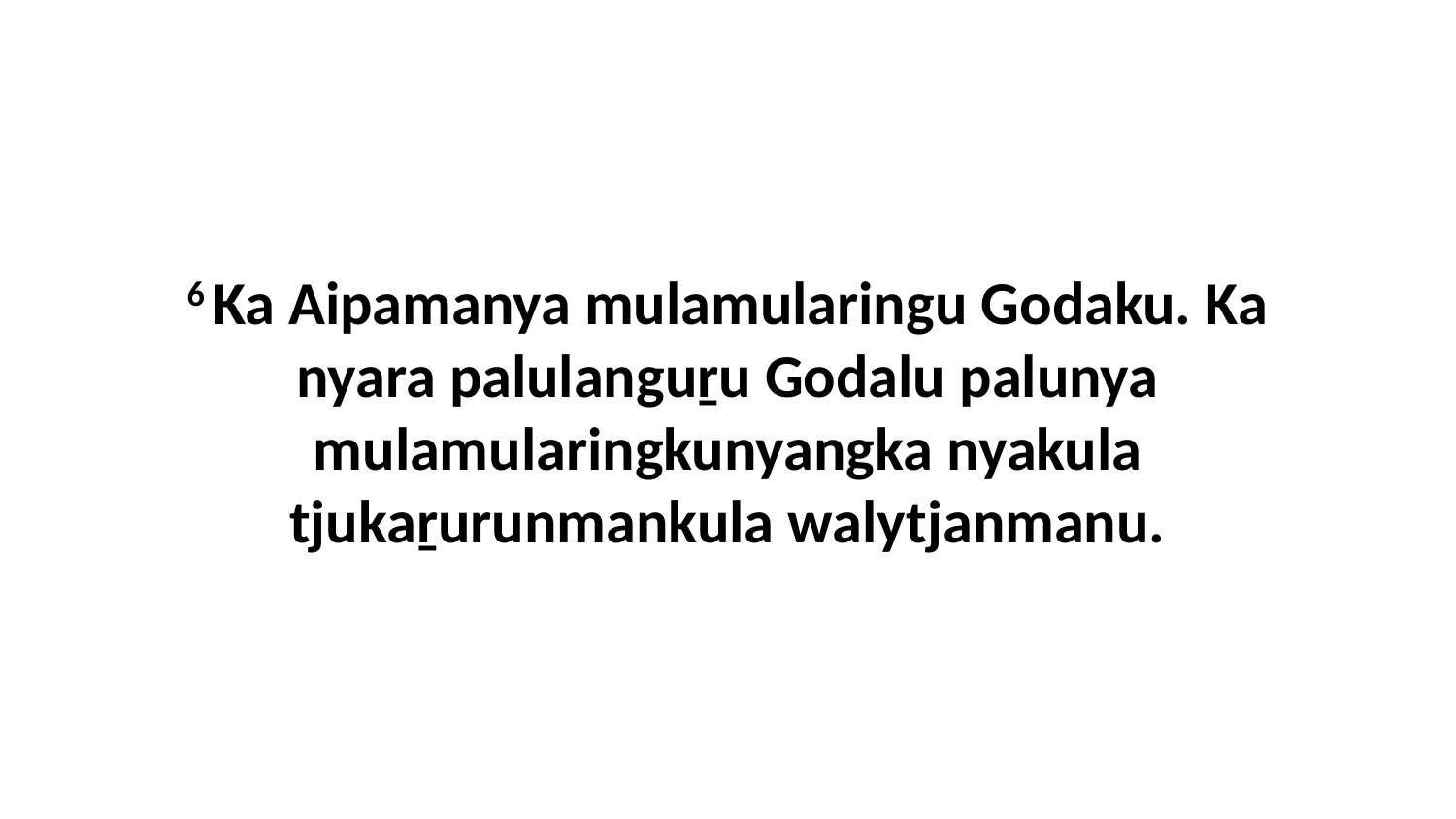

6 Ka Aipamanya mulamularingu Godaku. Ka nyara palulanguṟu Godalu palunya mulamularingkunyangka nyakula tjukaṟurunmankula walytjanmanu.